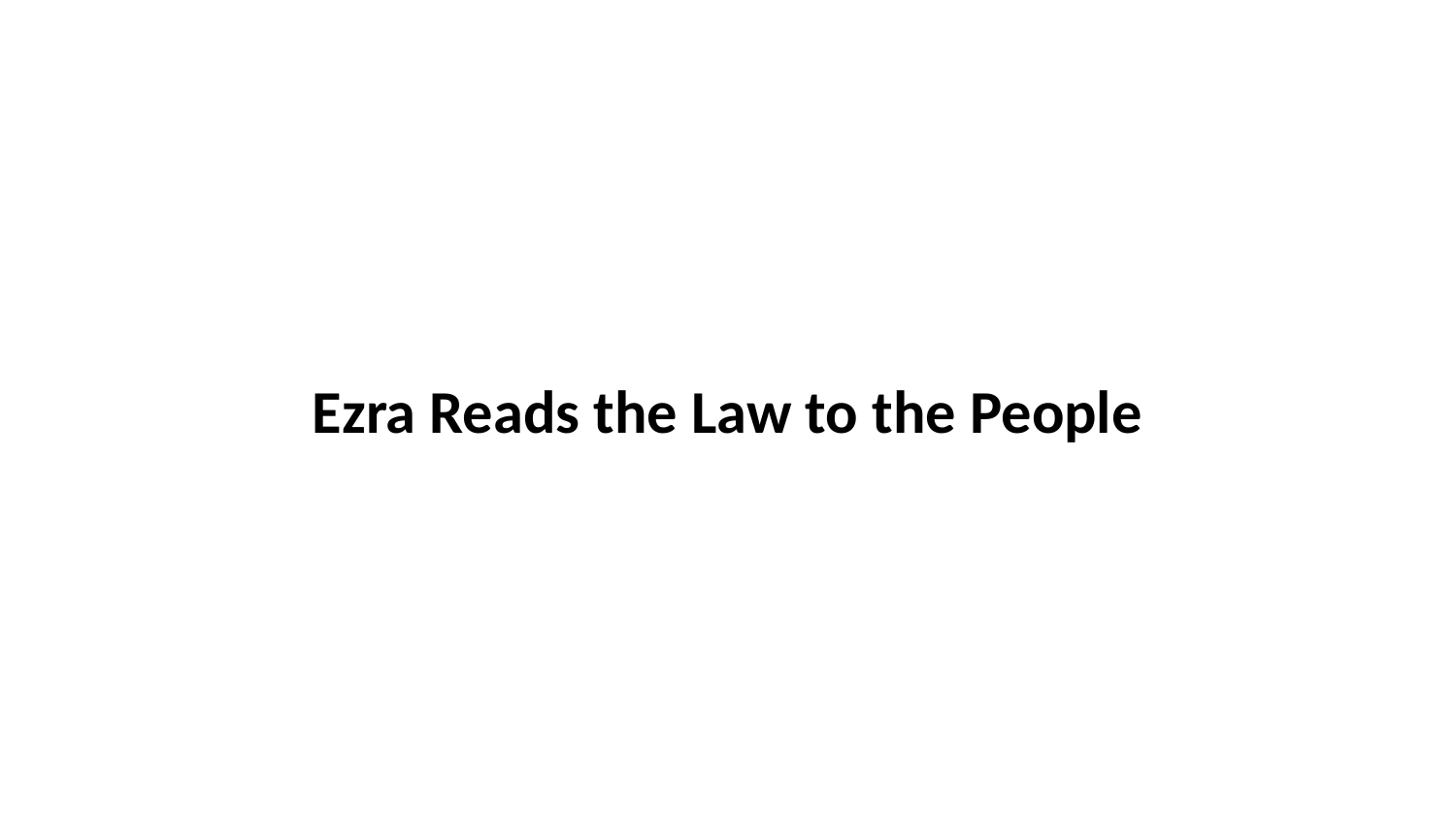

Ezra Reads the Law to the People